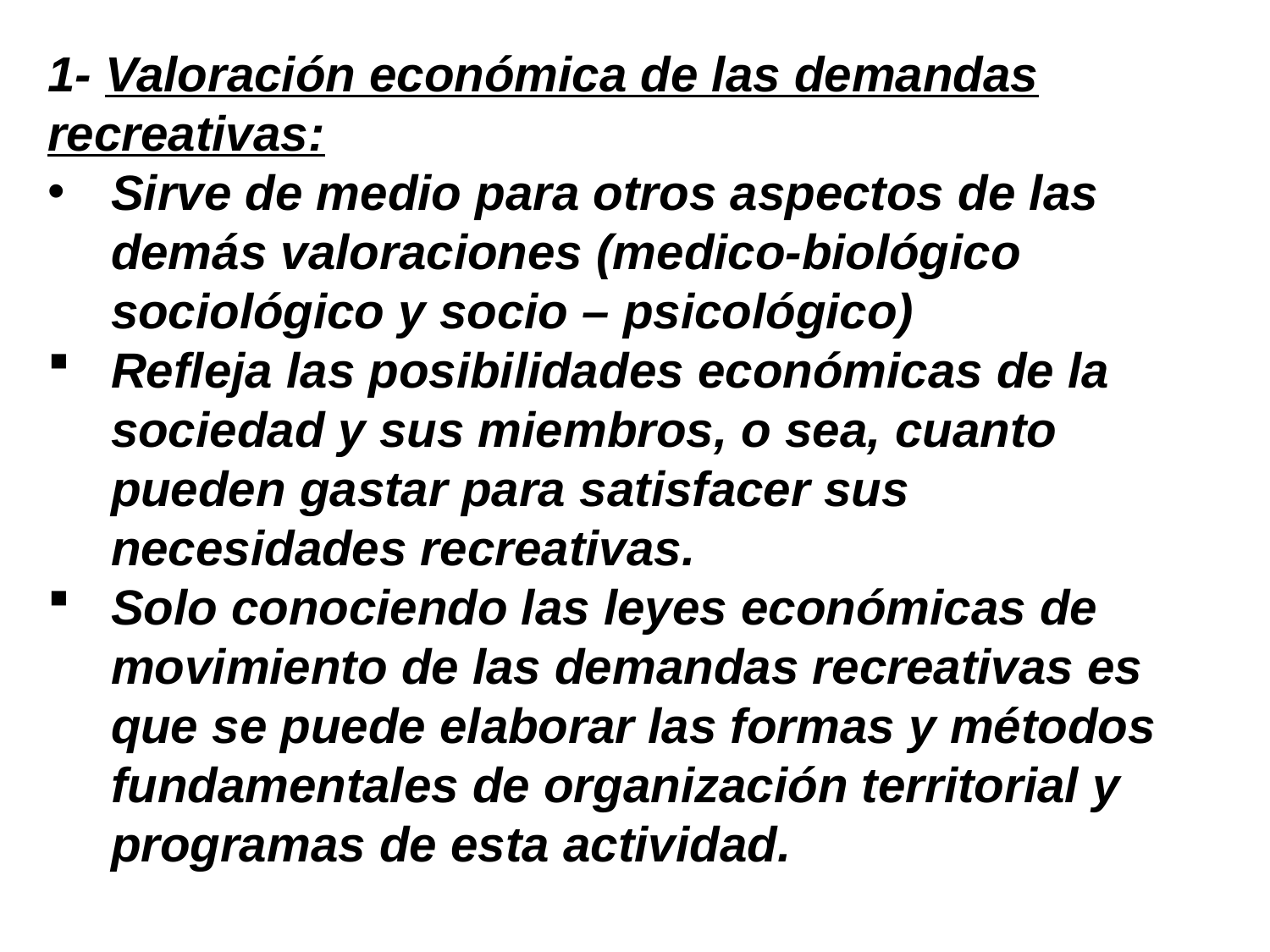

1- Valoración económica de las demandas recreativas:
Sirve de medio para otros aspectos de las demás valoraciones (medico-biológico sociológico y socio – psicológico)
Refleja las posibilidades económicas de la sociedad y sus miembros, o sea, cuanto pueden gastar para satisfacer sus necesidades recreativas.
Solo conociendo las leyes económicas de movimiento de las demandas recreativas es que se puede elaborar las formas y métodos fundamentales de organización territorial y programas de esta actividad.